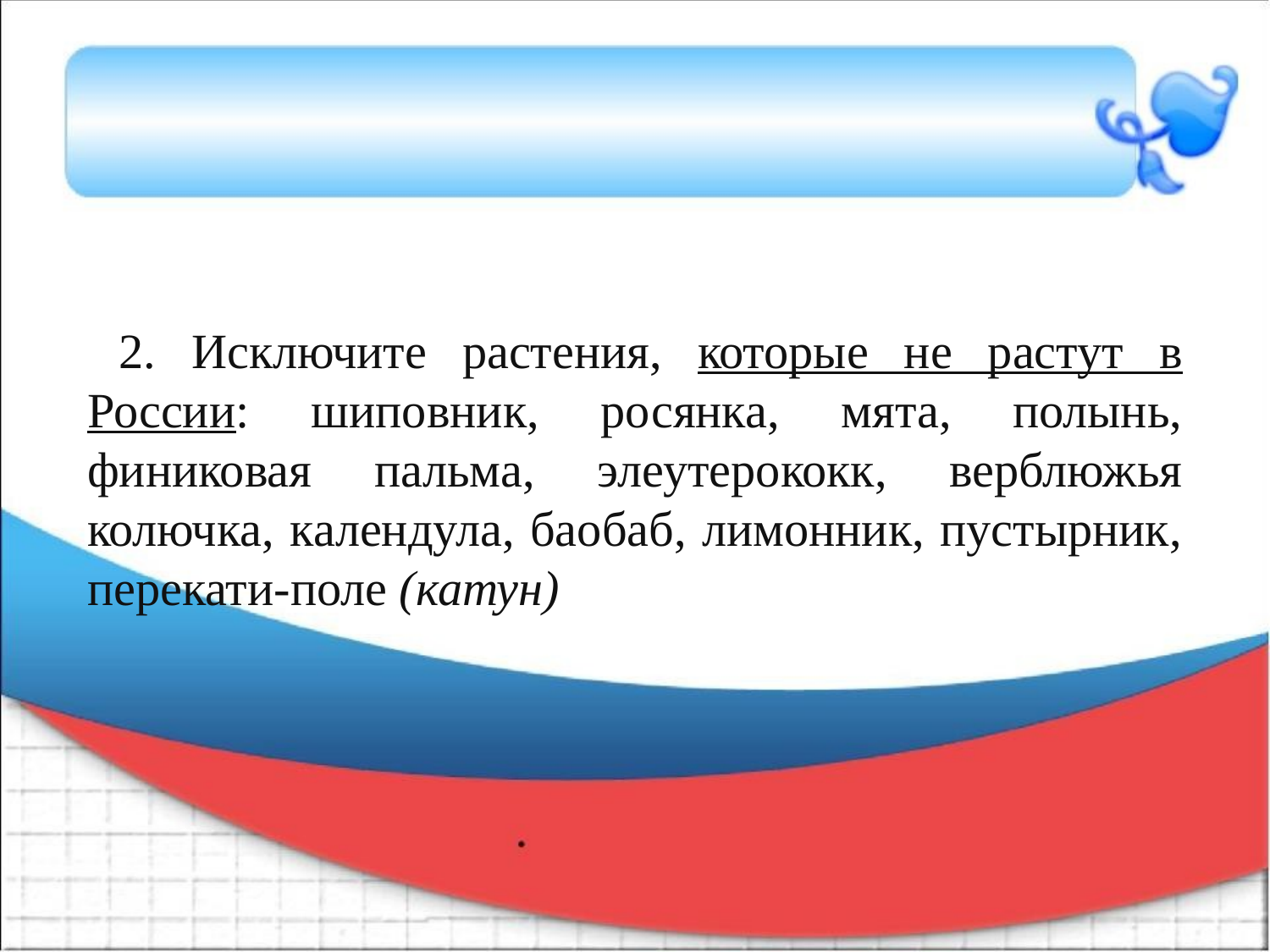

#
2. Исключите растения, которые не растут в России: шиповник, росянка, мята, полынь, финиковая пальма, элеутерококк, верблюжья колючка, календула, баобаб, лимонник, пустырник, перекати-поле (катун)